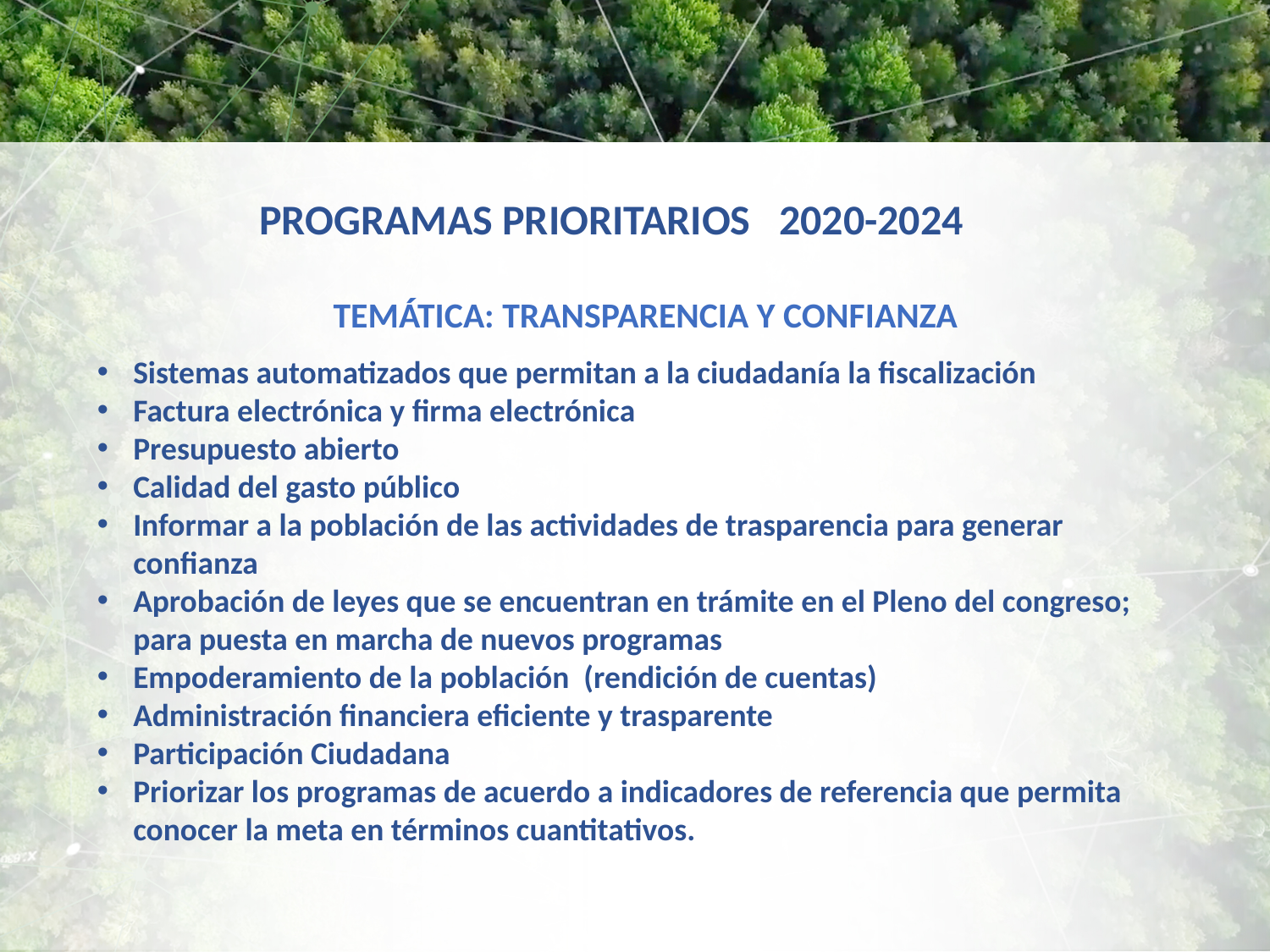

# PROGRAMAS PRIORITARIOS   2020-2024
TEMÁTICA: TRANSPARENCIA Y CONFIANZA
Sistemas automatizados que permitan a la ciudadanía la fiscalización
Factura electrónica y firma electrónica
Presupuesto abierto
Calidad del gasto público
Informar a la población de las actividades de trasparencia para generar confianza
Aprobación de leyes que se encuentran en trámite en el Pleno del congreso; para puesta en marcha de nuevos programas
Empoderamiento de la población  (rendición de cuentas)
Administración financiera eficiente y trasparente
Participación Ciudadana
Priorizar los programas de acuerdo a indicadores de referencia que permita conocer la meta en términos cuantitativos.